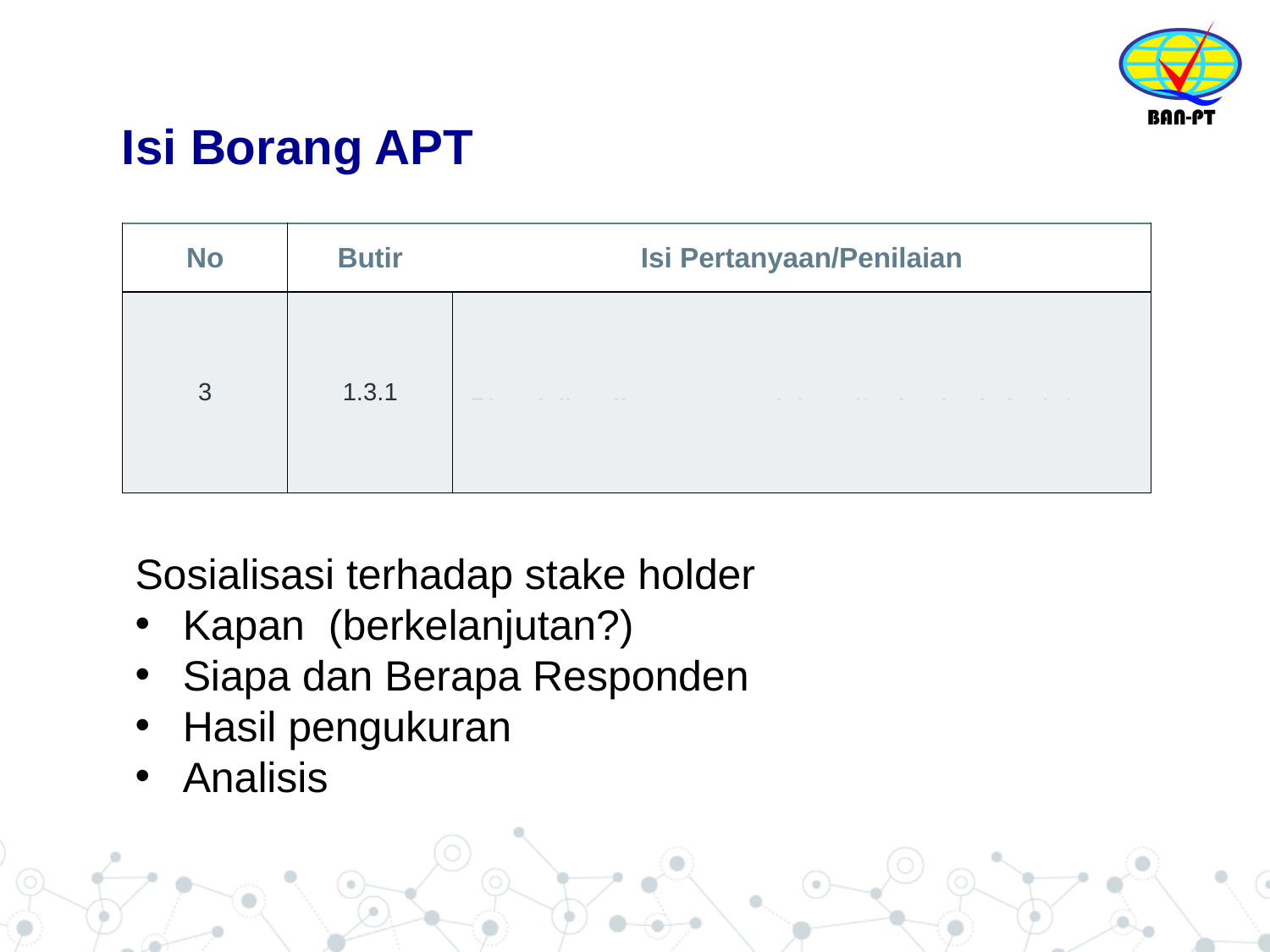

# Isi Borang APT
| No | Butir | Isi Pertanyaan/Penilaian |
| --- | --- | --- |
| 3 | 1.3.1 | Sosialisasi visi dan misi perguruan tinggi dilaksanakan secara sistematis dan berkelanjutan kepada pemangku kepentingan Disosialisasikan secara sistematis dan berkelanjutan kepada semua pemangku kepentingan, internal dan eksternal. |

Sosialisasi terhadap stake holder
Kapan  (berkelanjutan?)
Siapa dan Berapa Responden
Hasil pengukuran
Analisis